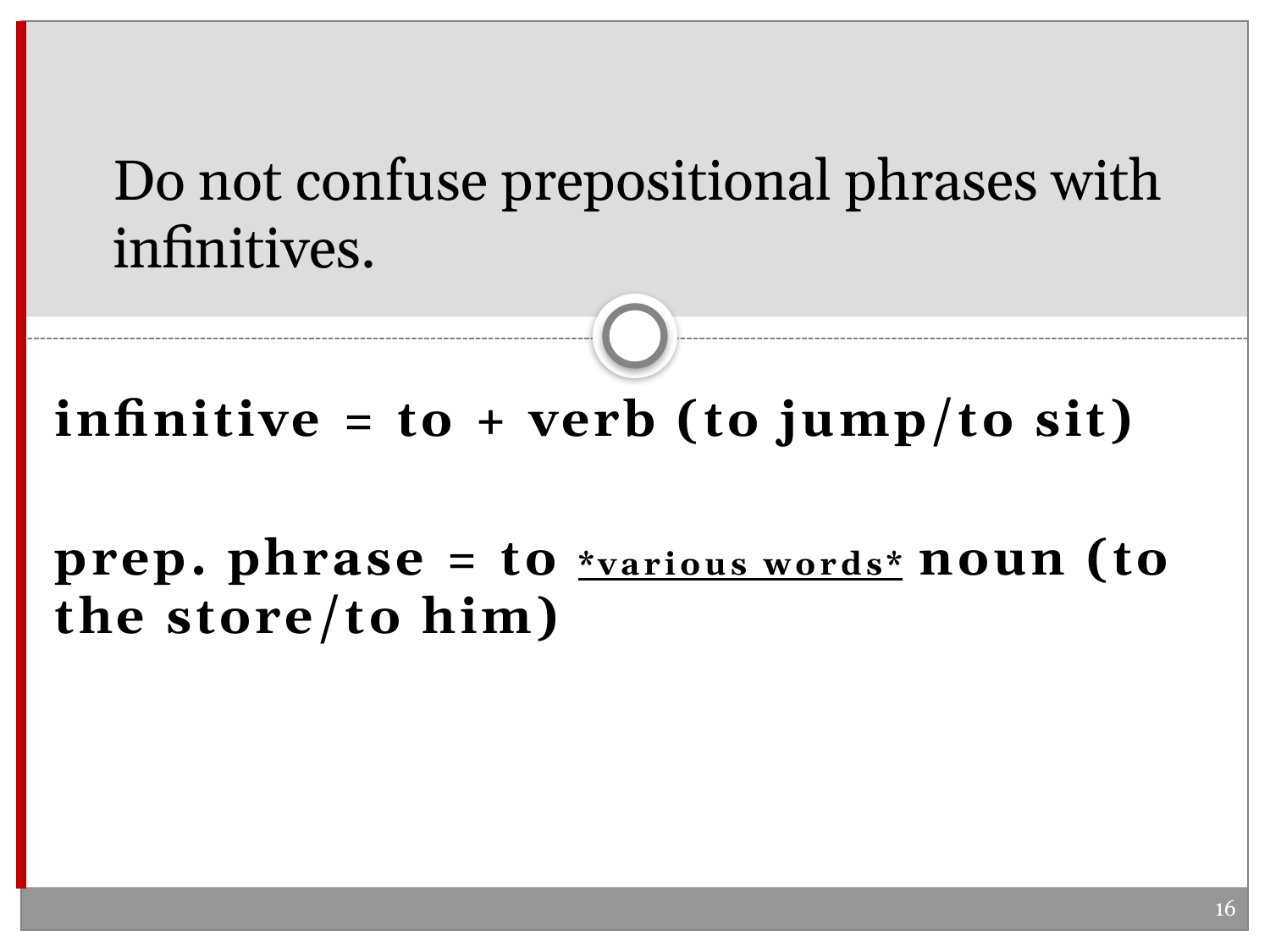

# Do not confuse prepositional phrases with infinitives.
infinitive = to + verb (to jump/to sit)

prep. phrase = to *various words* noun (to the store/to him)
16